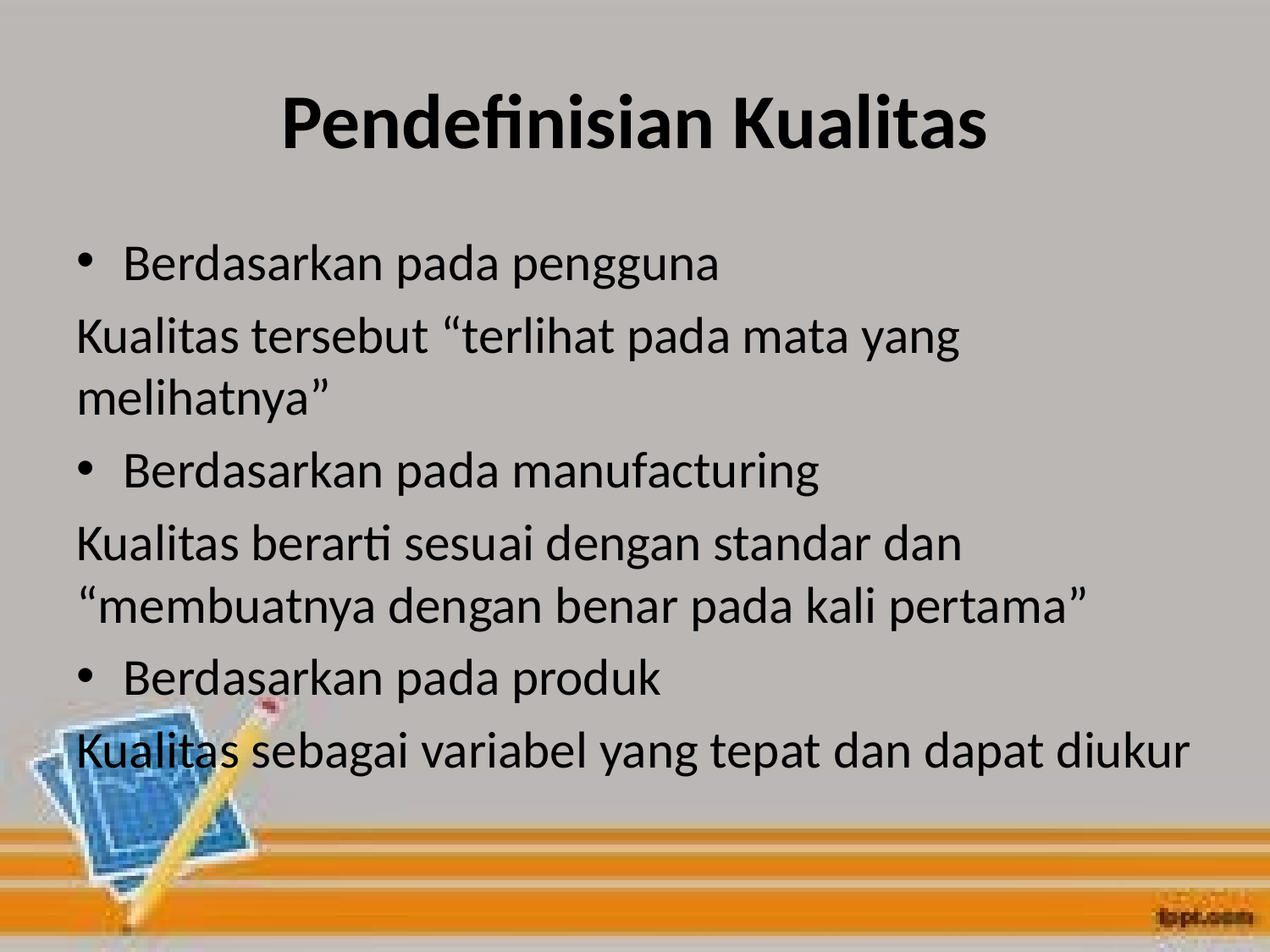

# Pendefinisian Kualitas
Berdasarkan pada pengguna
Kualitas tersebut “terlihat pada mata yang melihatnya”
Berdasarkan pada manufacturing
Kualitas berarti sesuai dengan standar dan “membuatnya dengan benar pada kali pertama”
Berdasarkan pada produk
Kualitas sebagai variabel yang tepat dan dapat diukur